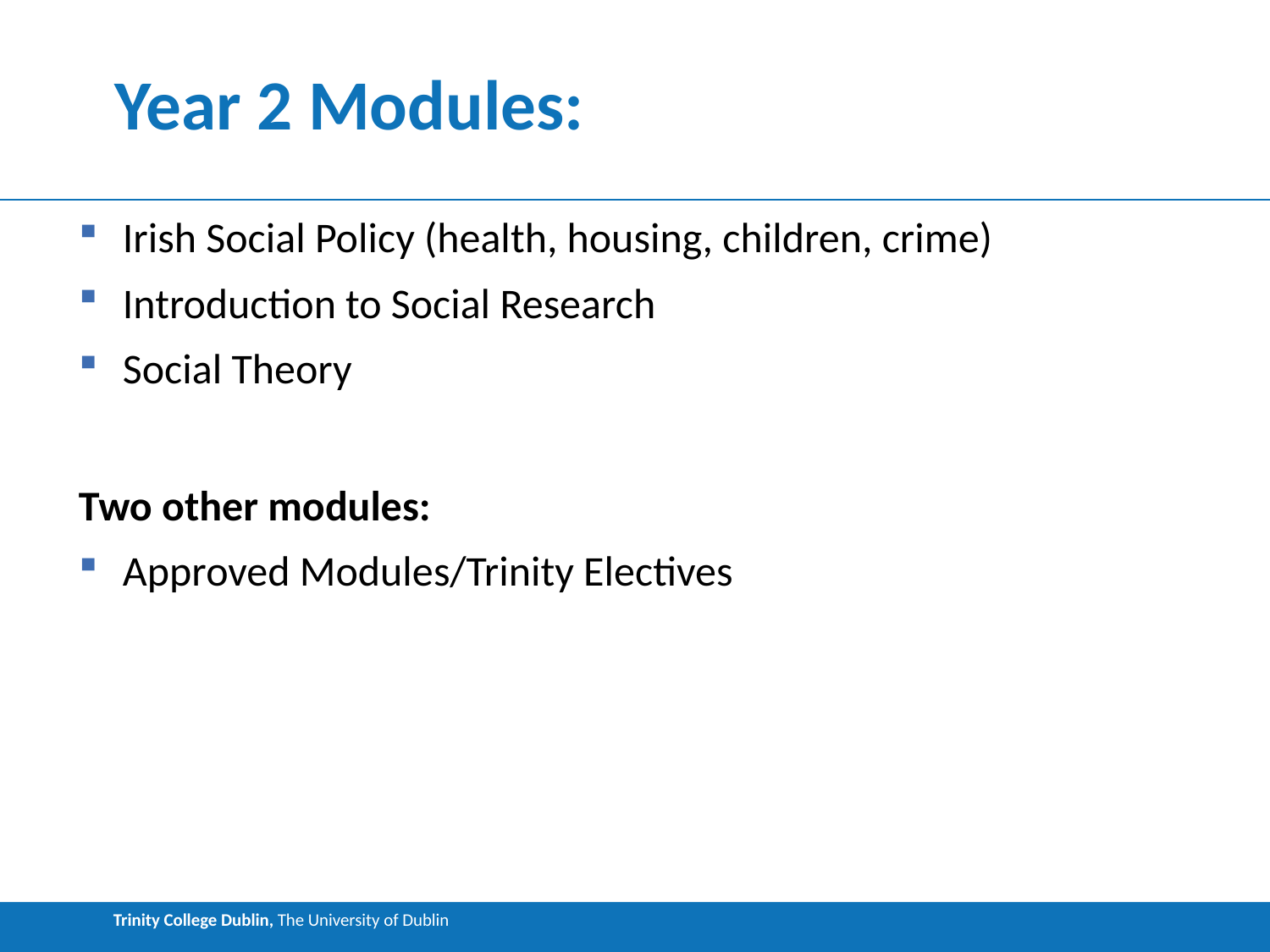

# Year 2 Modules:
Irish Social Policy (health, housing, children, crime)
Introduction to Social Research
Social Theory

Two other modules:
Approved Modules/Trinity Electives